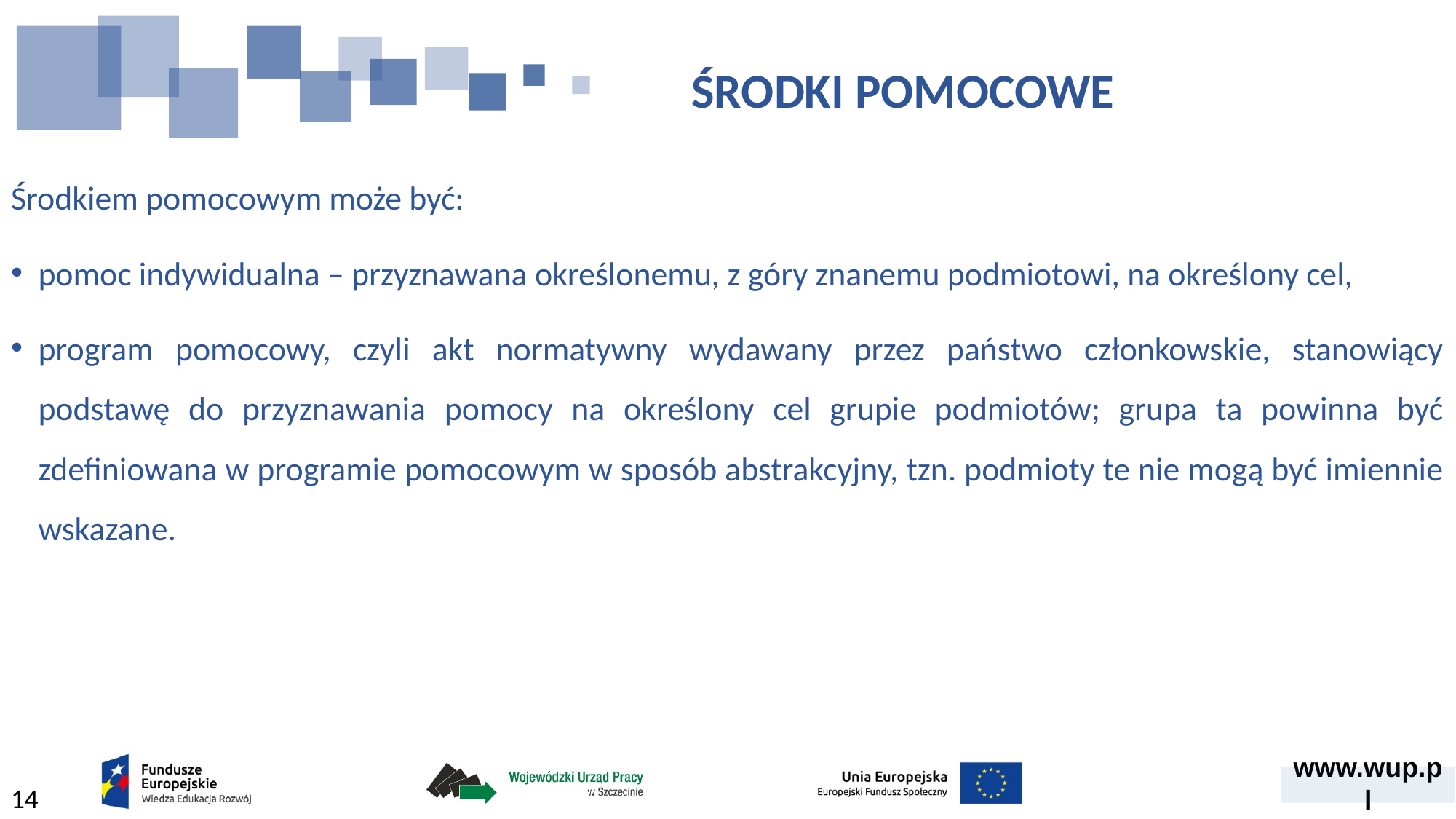

ŚRODKI POMOCOWE
Środkiem pomocowym może być:
pomoc indywidualna – przyznawana określonemu, z góry znanemu podmiotowi, na określony cel,
program pomocowy, czyli akt normatywny wydawany przez państwo członkowskie, stanowiący podstawę do przyznawania pomocy na określony cel grupie podmiotów; grupa ta powinna być zdefiniowana w programie pomocowym w sposób abstrakcyjny, tzn. podmioty te nie mogą być imiennie wskazane.
14